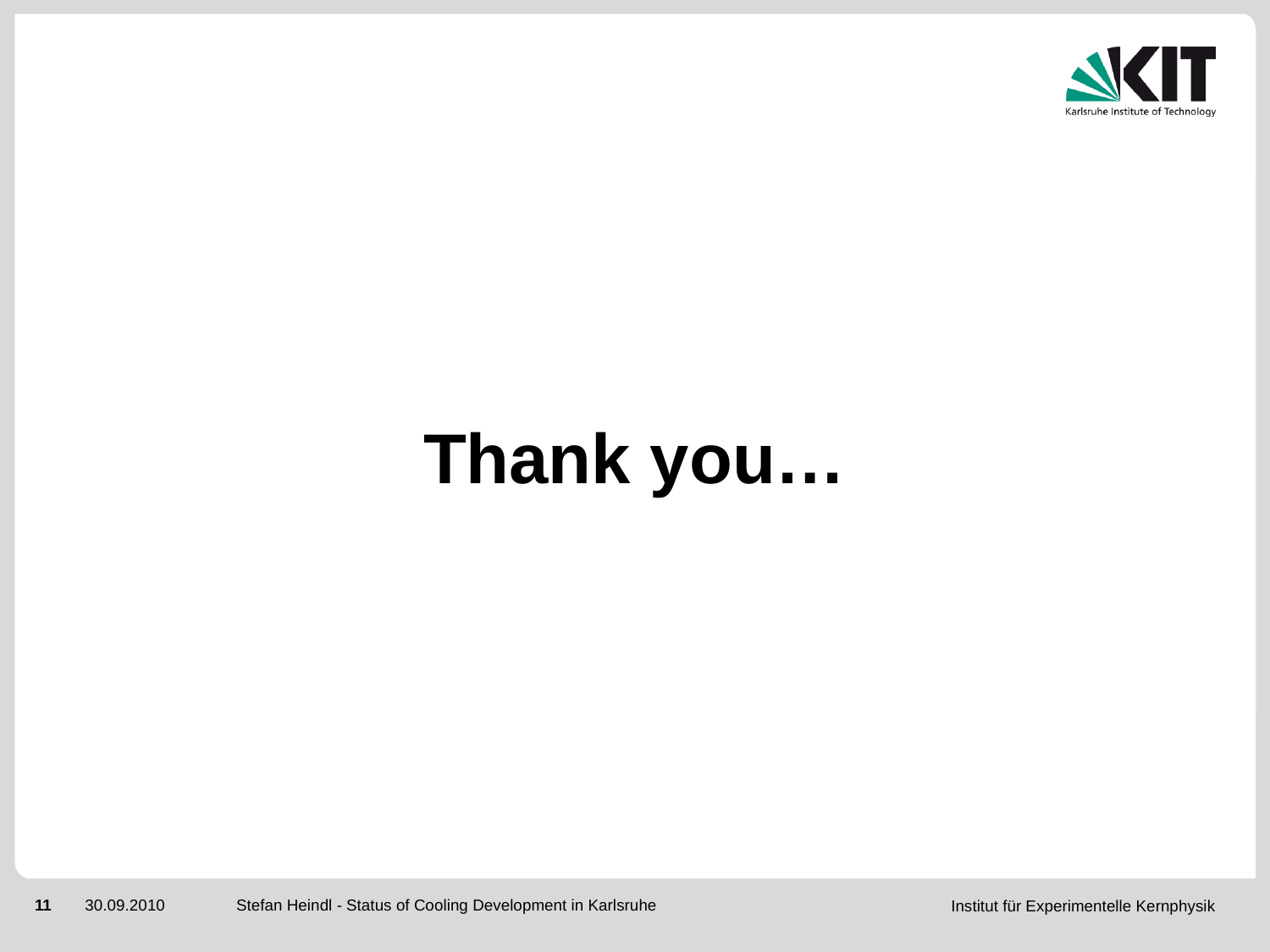

#

Thank you…
Stefan Heindl - Status of Cooling Development in Karlsruhe